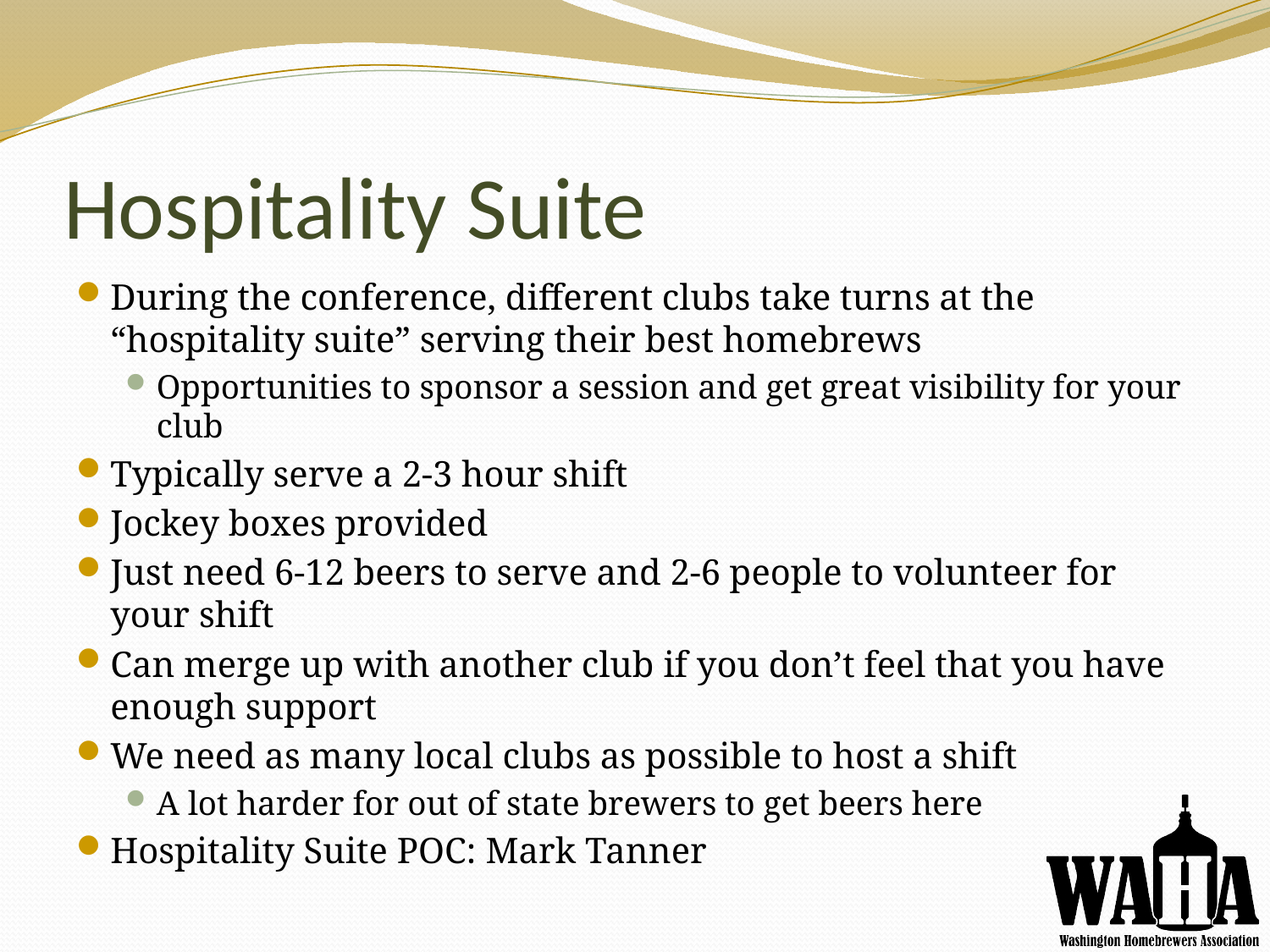

# Hospitality Suite
During the conference, different clubs take turns at the “hospitality suite” serving their best homebrews
Opportunities to sponsor a session and get great visibility for your club
Typically serve a 2-3 hour shift
Jockey boxes provided
Just need 6-12 beers to serve and 2-6 people to volunteer for your shift
Can merge up with another club if you don’t feel that you have enough support
We need as many local clubs as possible to host a shift
A lot harder for out of state brewers to get beers here
Hospitality Suite POC: Mark Tanner